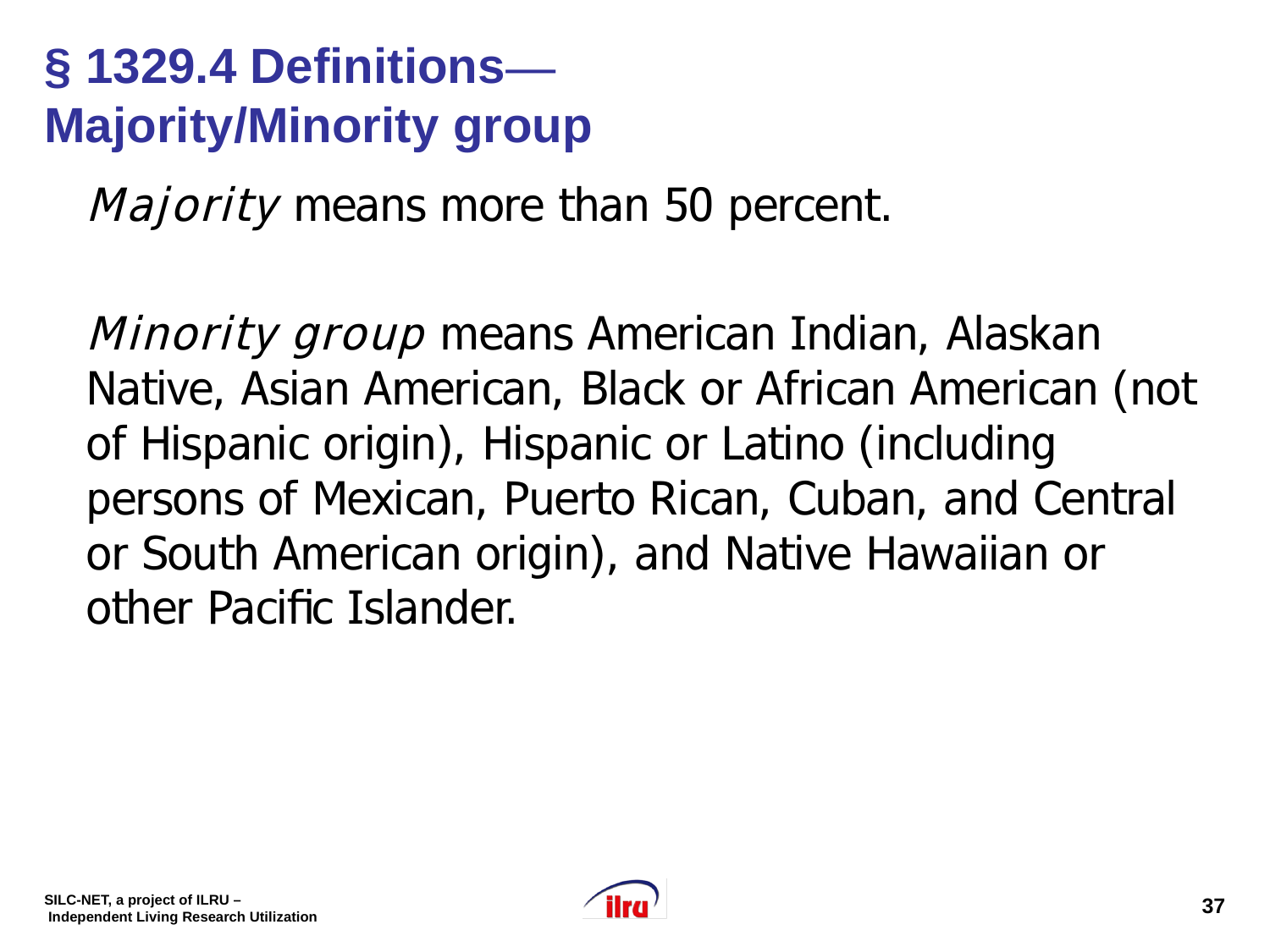

# § 1329.4 Definitions― Majority/Minority group
Majority means more than 50 percent.

Minority group means American Indian, Alaskan Native, Asian American, Black or African American (not of Hispanic origin), Hispanic or Latino (including persons of Mexican, Puerto Rican, Cuban, and Central or South American origin), and Native Hawaiian or other Pacific Islander.

37